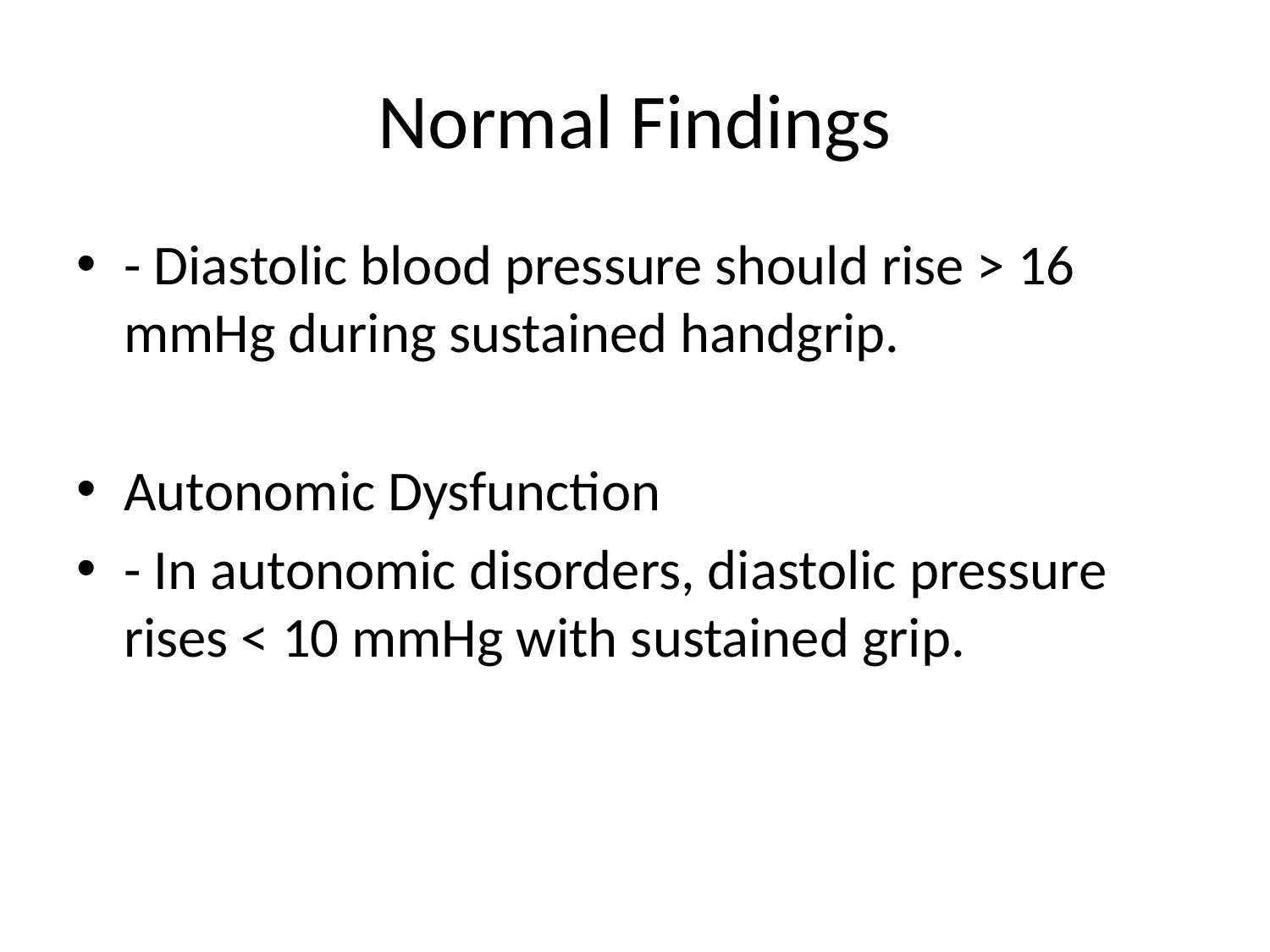

# Normal Findings
- Diastolic blood pressure should rise > 16 mmHg during sustained handgrip.

Autonomic Dysfunction
- In autonomic disorders, diastolic pressure rises < 10 mmHg with sustained grip.